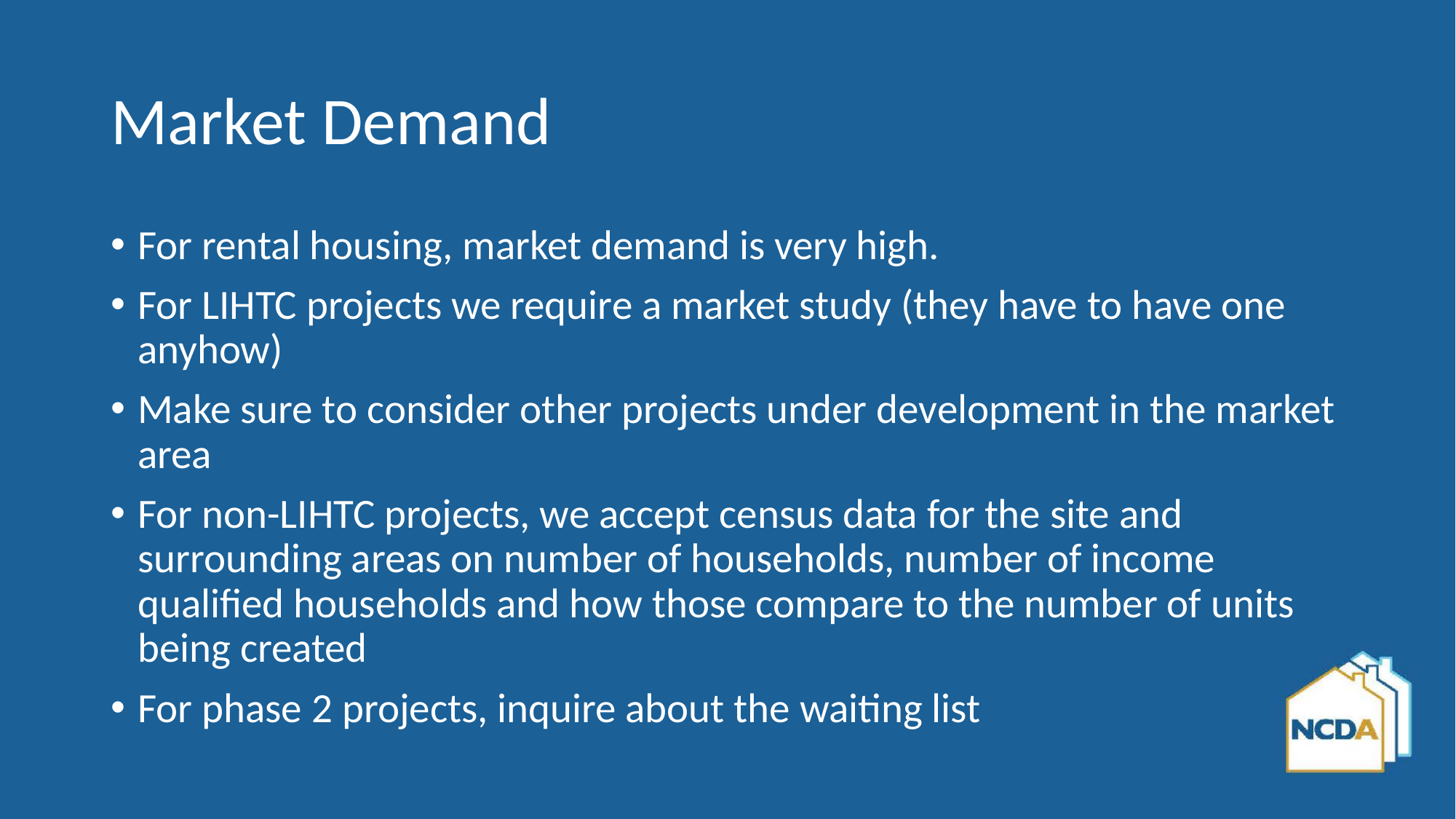

# Market Demand
For rental housing, market demand is very high.
For LIHTC projects we require a market study (they have to have one anyhow)
Make sure to consider other projects under development in the market area
For non-LIHTC projects, we accept census data for the site and surrounding areas on number of households, number of income qualified households and how those compare to the number of units being created
For phase 2 projects, inquire about the waiting list